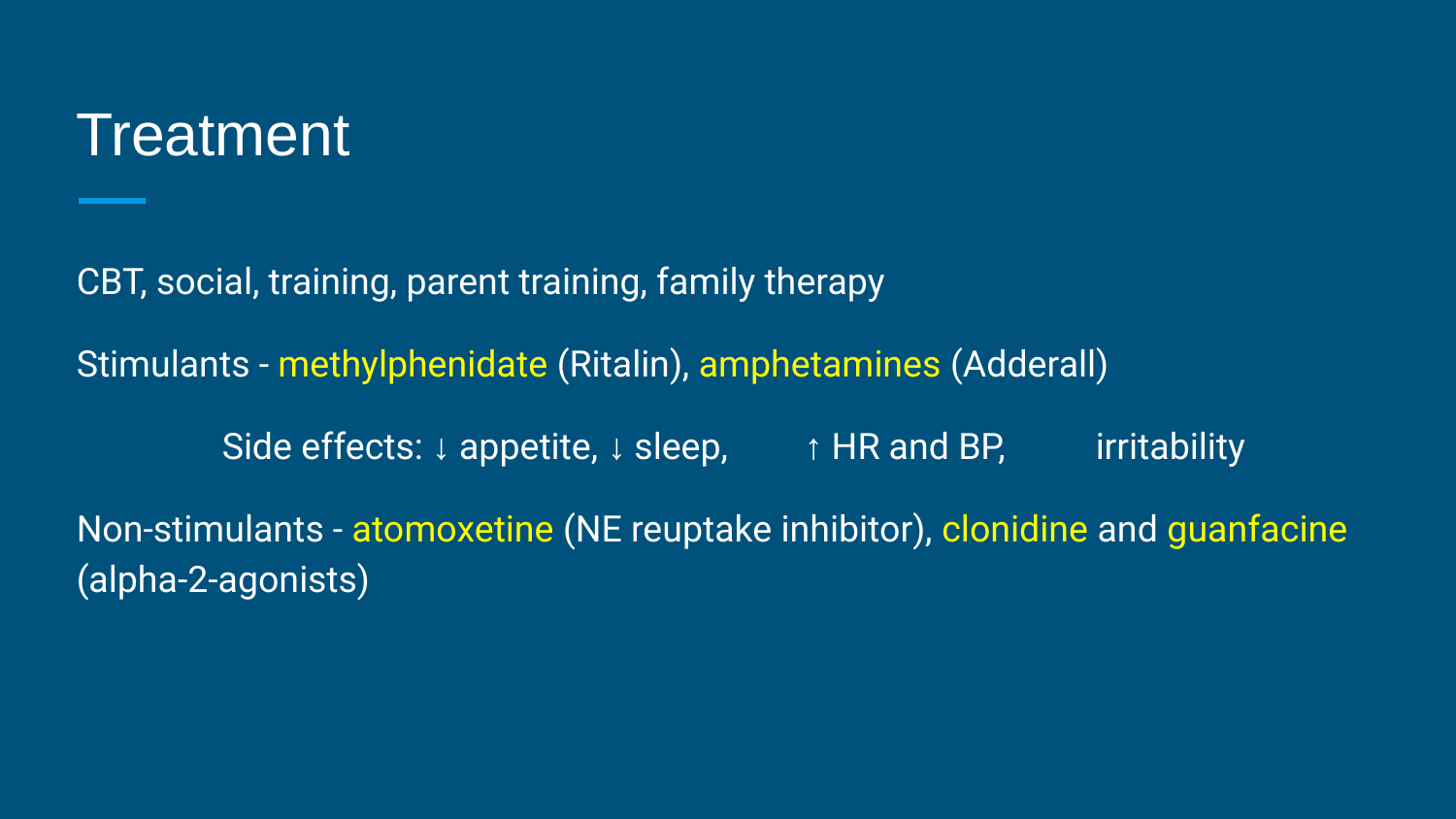

# Treatment
CBT, social, training, parent training, family therapy
Stimulants - methylphenidate (Ritalin), amphetamines (Adderall)
	Side effects: ↓ appetite, ↓ sleep,	↑ HR and BP,	irritability
Non-stimulants - atomoxetine (NE reuptake inhibitor), clonidine and guanfacine (alpha-2-agonists)